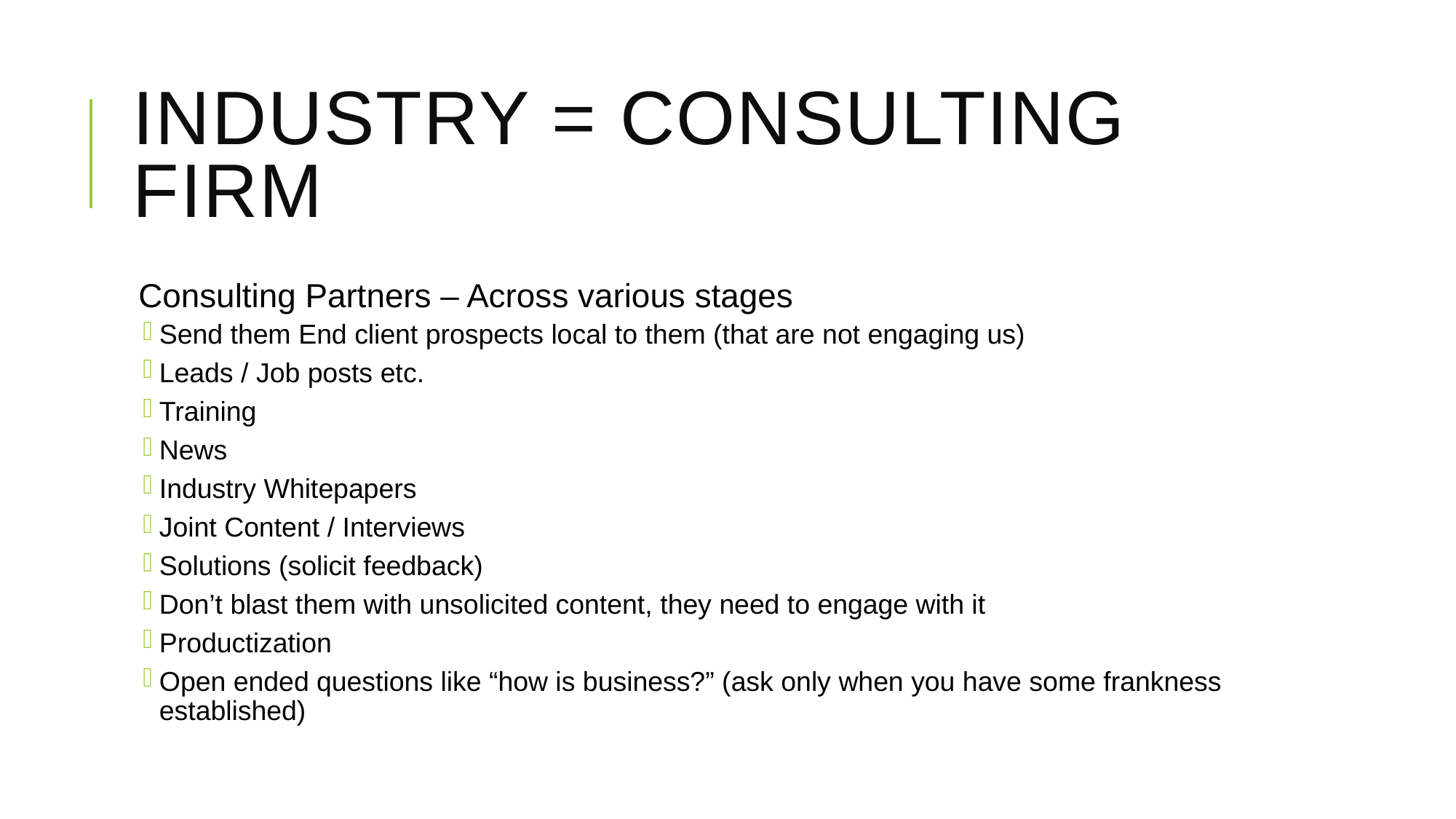

# Industry = Consulting firm
Consulting Partners – Across various stages
Send them End client prospects local to them (that are not engaging us)
Leads / Job posts etc.
Training
News
Industry Whitepapers
Joint Content / Interviews
Solutions (solicit feedback)
Don’t blast them with unsolicited content, they need to engage with it
Productization
Open ended questions like “how is business?” (ask only when you have some frankness established)